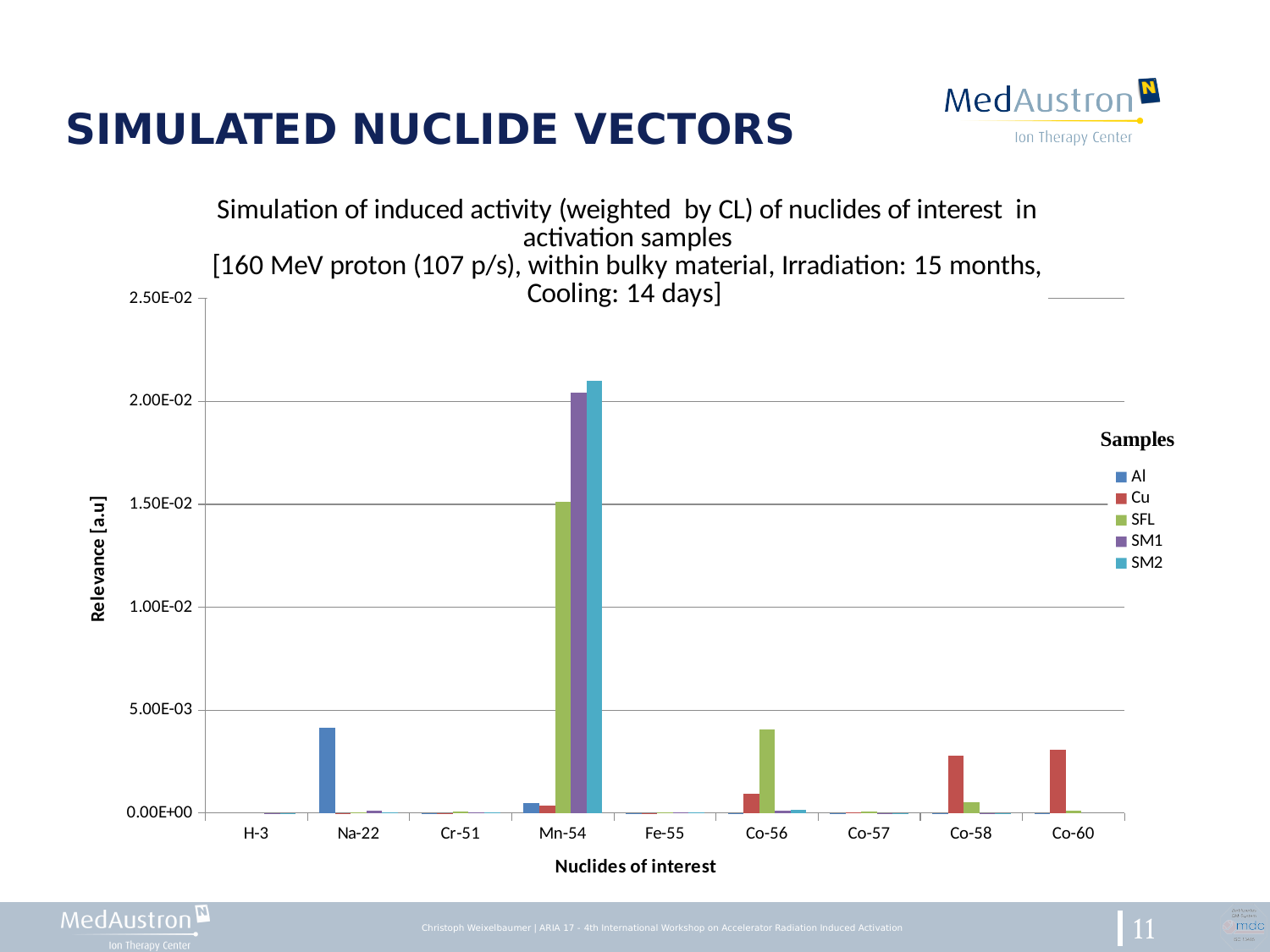

# Simulated Nuclide Vectors

### Chart: Simulation of induced activity (weighted  by CL) of nuclides of interest  in activation samples
[160 MeV proton (107 p/s), within bulky material, Irradiation: 15 months, Cooling: 14 days]

| Category | Al | Cu | SFL | SM1 | SM2 |
|---|---|---|---|---|---|
| H-3 | None | None | None | 3.739222e-08 | 3.658113e-08 |
| Na-22 | 0.004164026 | 3.413835e-11 | 3.319907e-05 | 0.0001214612 | 3.356827e-05 |
| Cr-51 | 8.399284e-07 | 2.392144e-07 | 7.064733e-05 | 2.339316e-05 | 2.397902e-05 |
| Mn-54 | 0.0005027868 | 0.000352238 | 0.01513848 | 0.02042013 | 0.02101477 |
| Fe-55 | 2.060483e-07 | 6.175243e-07 | 3.073551e-05 | 4.426698e-05 | 4.528109e-05 |
| Co-56 | 1.099793e-05 | 0.0009233102 | 0.004075741 | 0.0001368239 | 0.0001399581 |
| Co-57 | 2.53599e-07 | 4.837826e-05 | 8.460606e-05 | 2.492842e-08 | 2.549945e-08 |
| Co-58 | 4.180951e-06 | 0.002776053 | 0.000509946 | 9.031249e-08 | 9.238126e-08 |
| Co-60 | 3.072633e-06 | 0.003065499 | 0.0001241928 | None | None |
 Christoph Weixelbaumer | ARIA 17 - 4th International Workshop on Accelerator Radiation Induced Activation
11